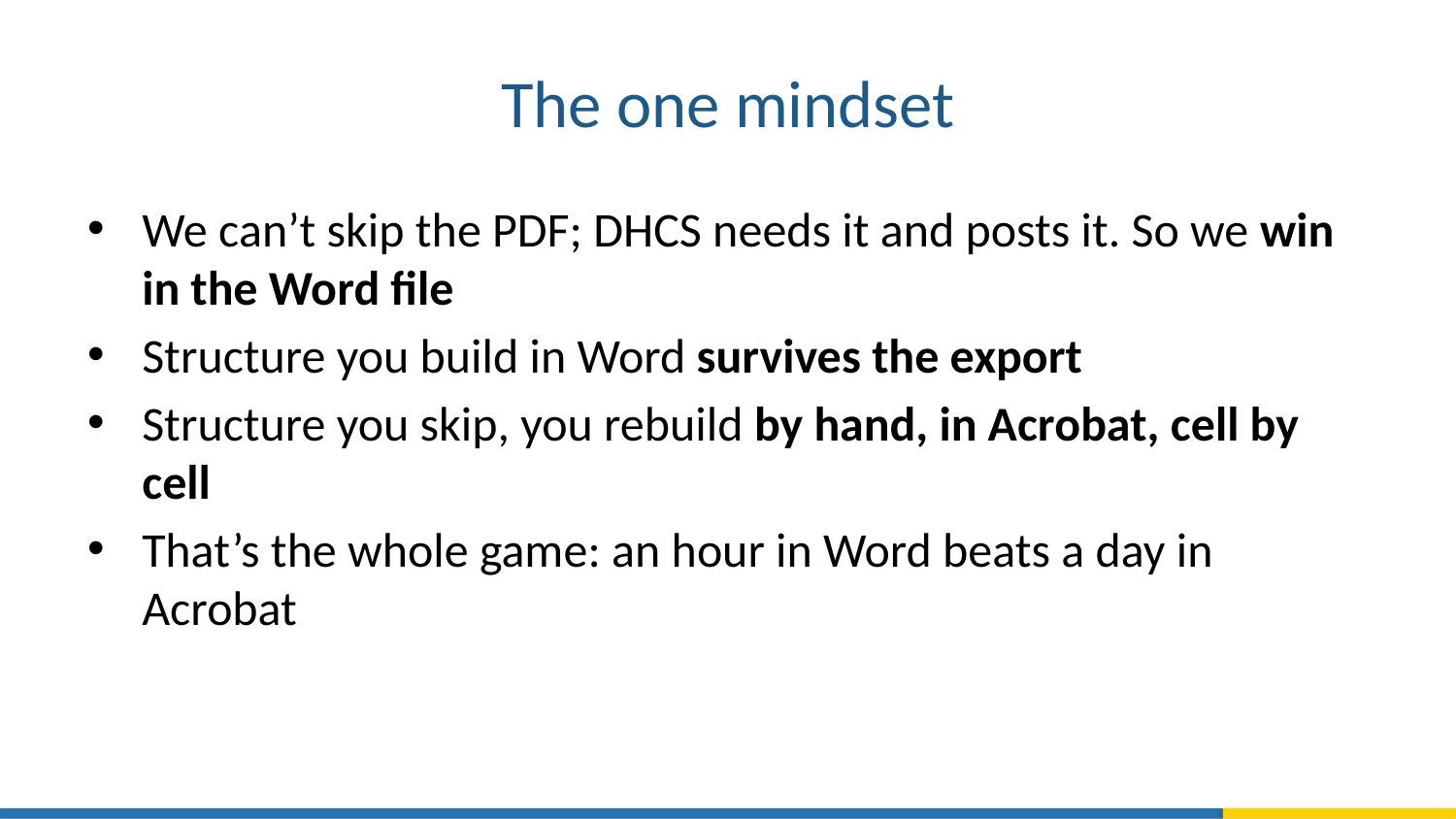

# The one mindset
We can’t skip the PDF; DHCS needs it and posts it. So we win in the Word file
Structure you build in Word survives the export
Structure you skip, you rebuild by hand, in Acrobat, cell by cell
That’s the whole game: an hour in Word beats a day in Acrobat